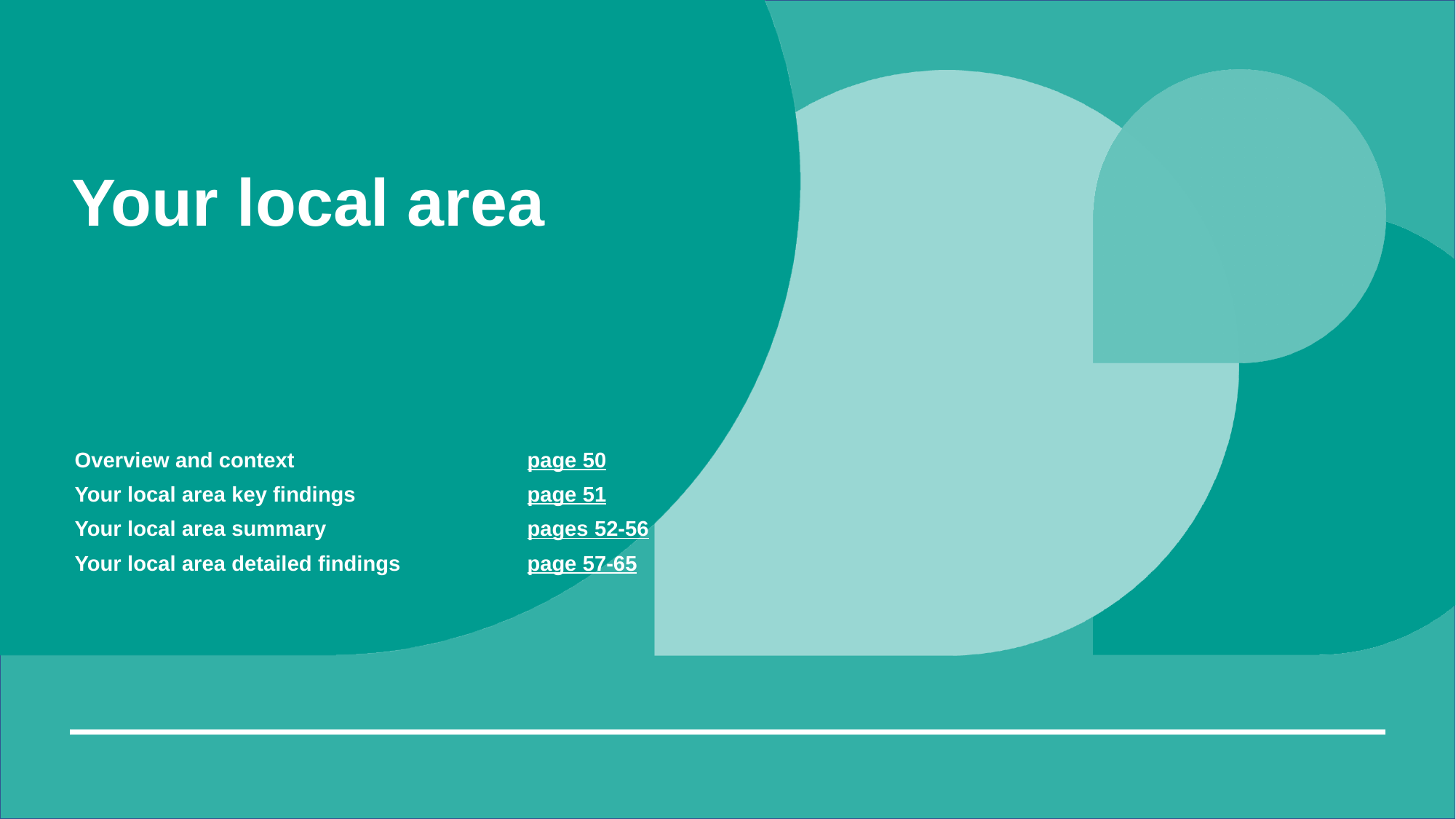

# Your local area
| Overview and context | page 50 |
| --- | --- |
| Your local area key findings | page 51 |
| Your local area summary | pages 52-56 |
| Your local area detailed findings | page 57-65 |